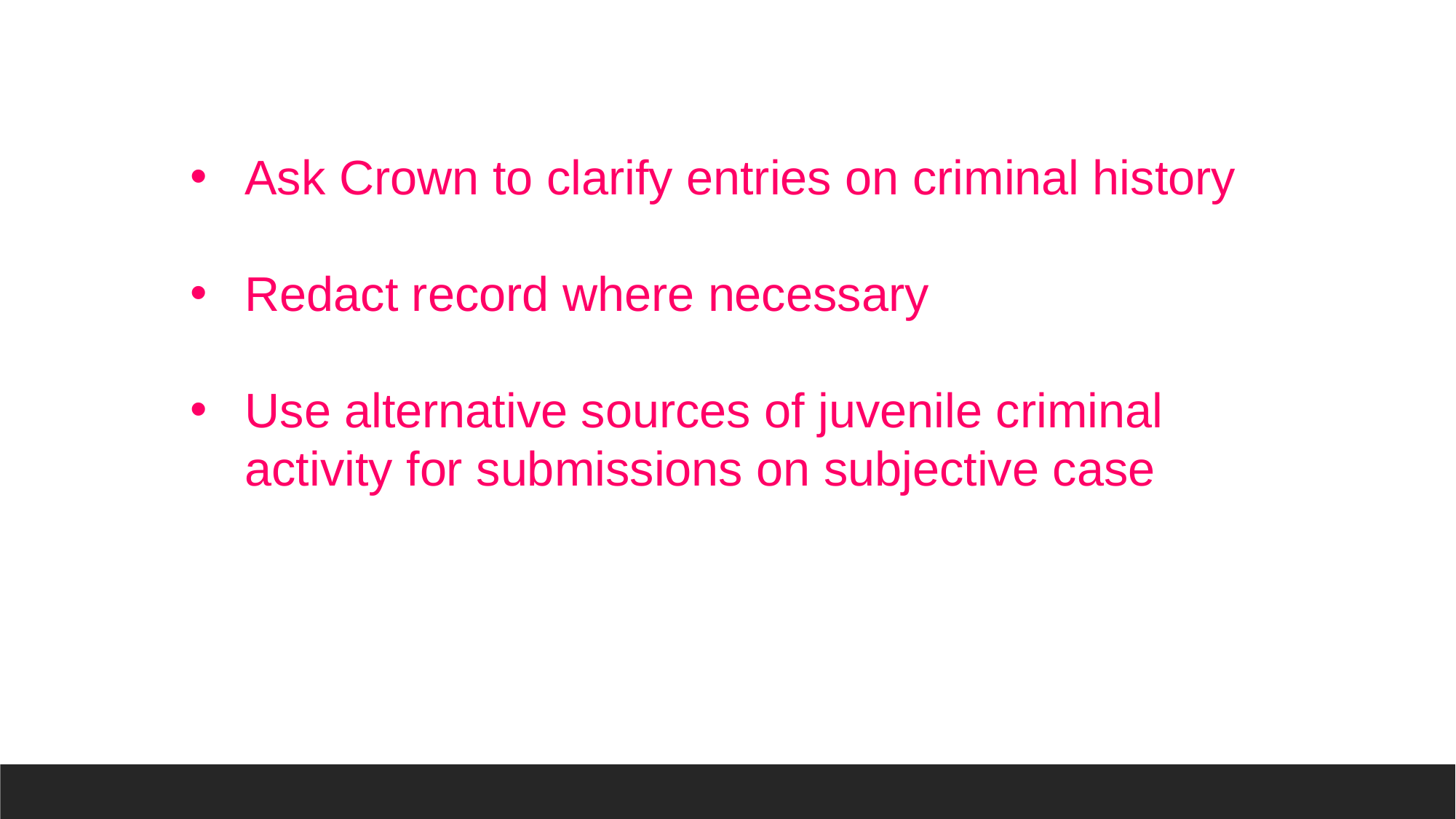

Ask Crown to clarify entries on criminal history

Redact record where necessary

Use alternative sources of juvenile criminal activity for submissions on subjective case